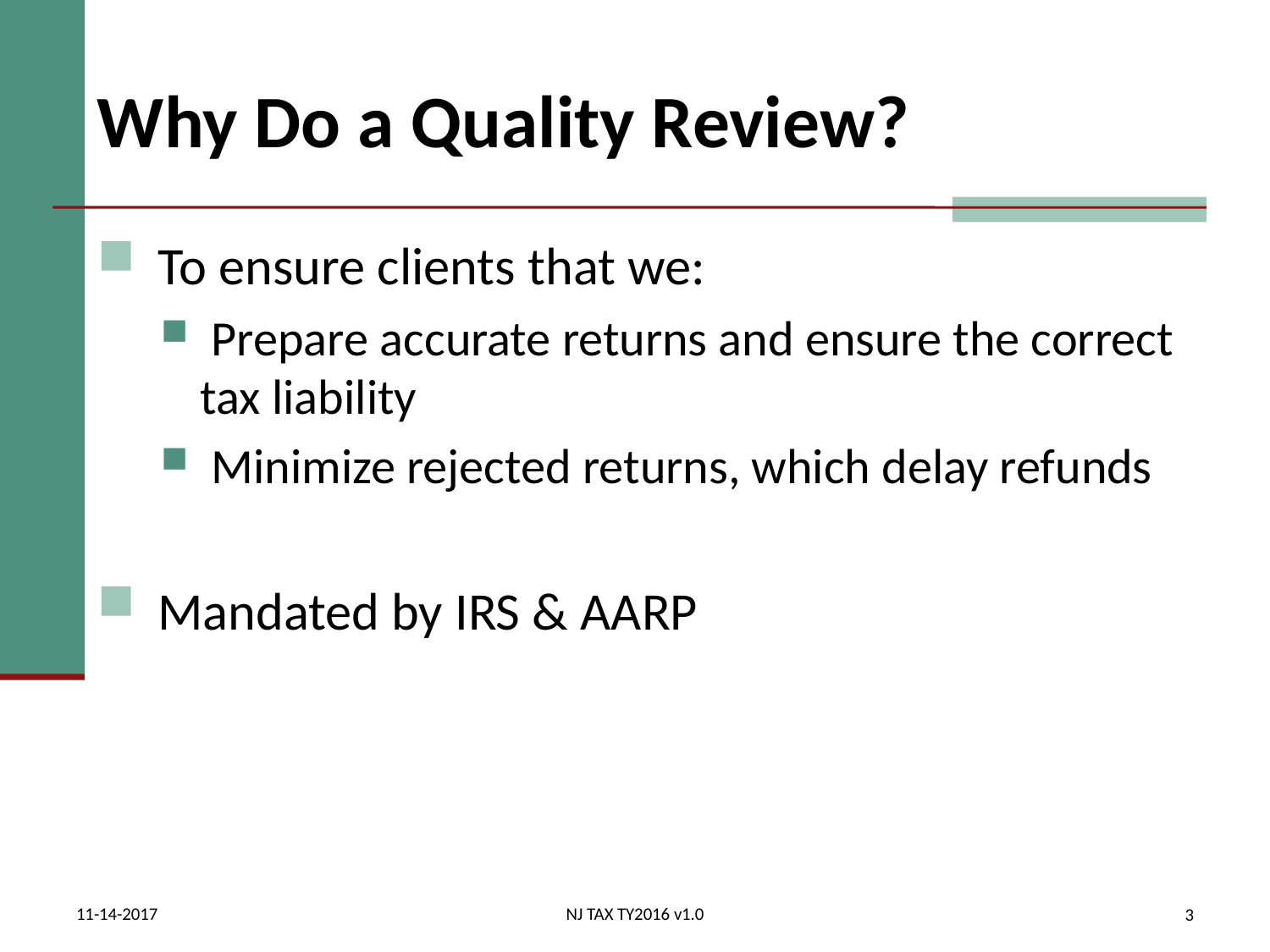

# Why Do a Quality Review?
 To ensure clients that we:
 Prepare accurate returns and ensure the correct tax liability
 Minimize rejected returns, which delay refunds

 Mandated by IRS & AARP
11-14-2017
NJ TAX TY2016 v1.0
3